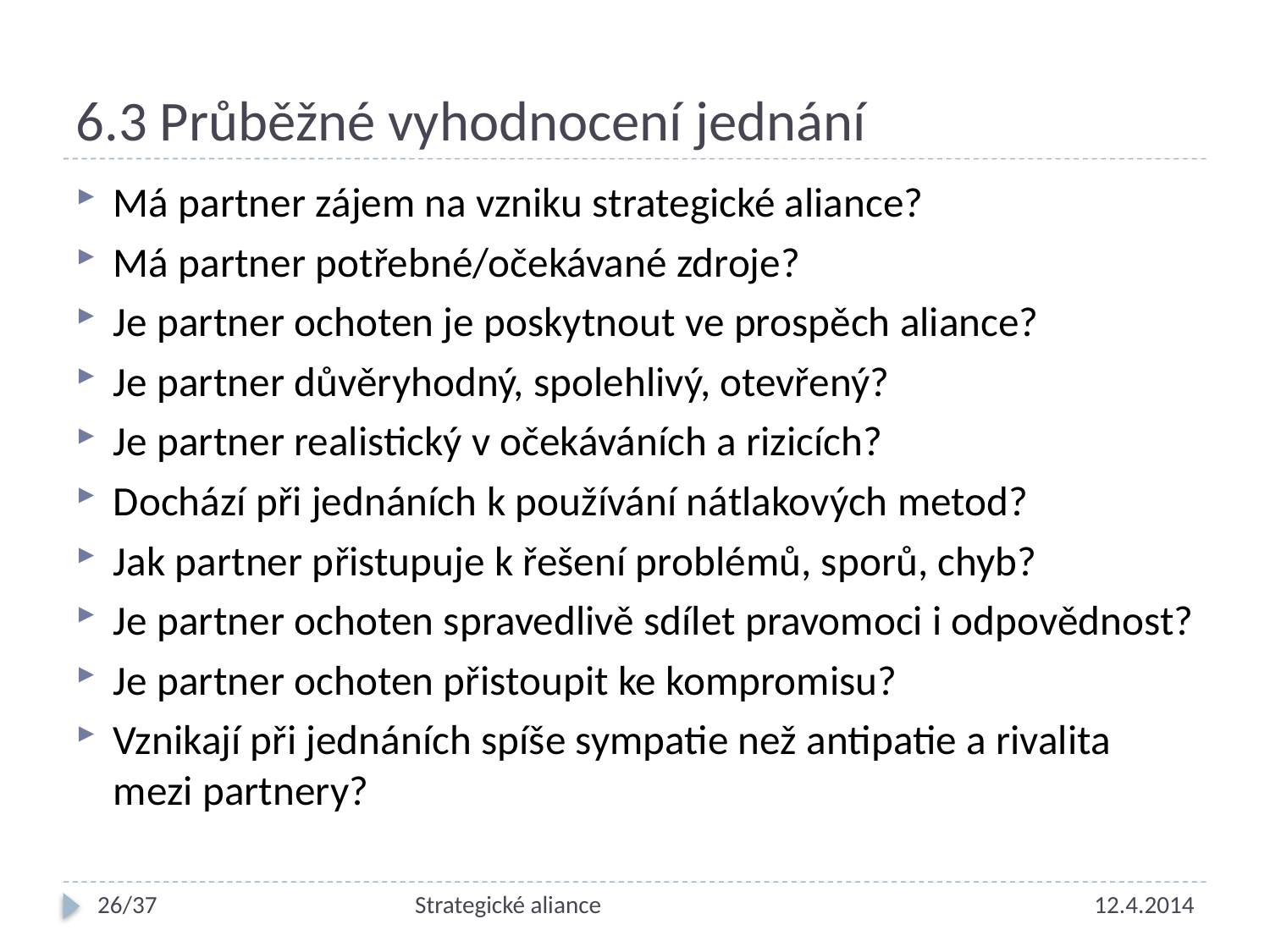

# 6.3 Průběžné vyhodnocení jednání
Má partner zájem na vzniku strategické aliance?
Má partner potřebné/očekávané zdroje?
Je partner ochoten je poskytnout ve prospěch aliance?
Je partner důvěryhodný, spolehlivý, otevřený?
Je partner realistický v očekáváních a rizicích?
Dochází při jednáních k používání nátlakových metod?
Jak partner přistupuje k řešení problémů, sporů, chyb?
Je partner ochoten spravedlivě sdílet pravomoci i odpovědnost?
Je partner ochoten přistoupit ke kompromisu?
Vznikají při jednáních spíše sympatie než antipatie a rivalita mezi partnery?

26/37
Strategické aliance
12.4.2014